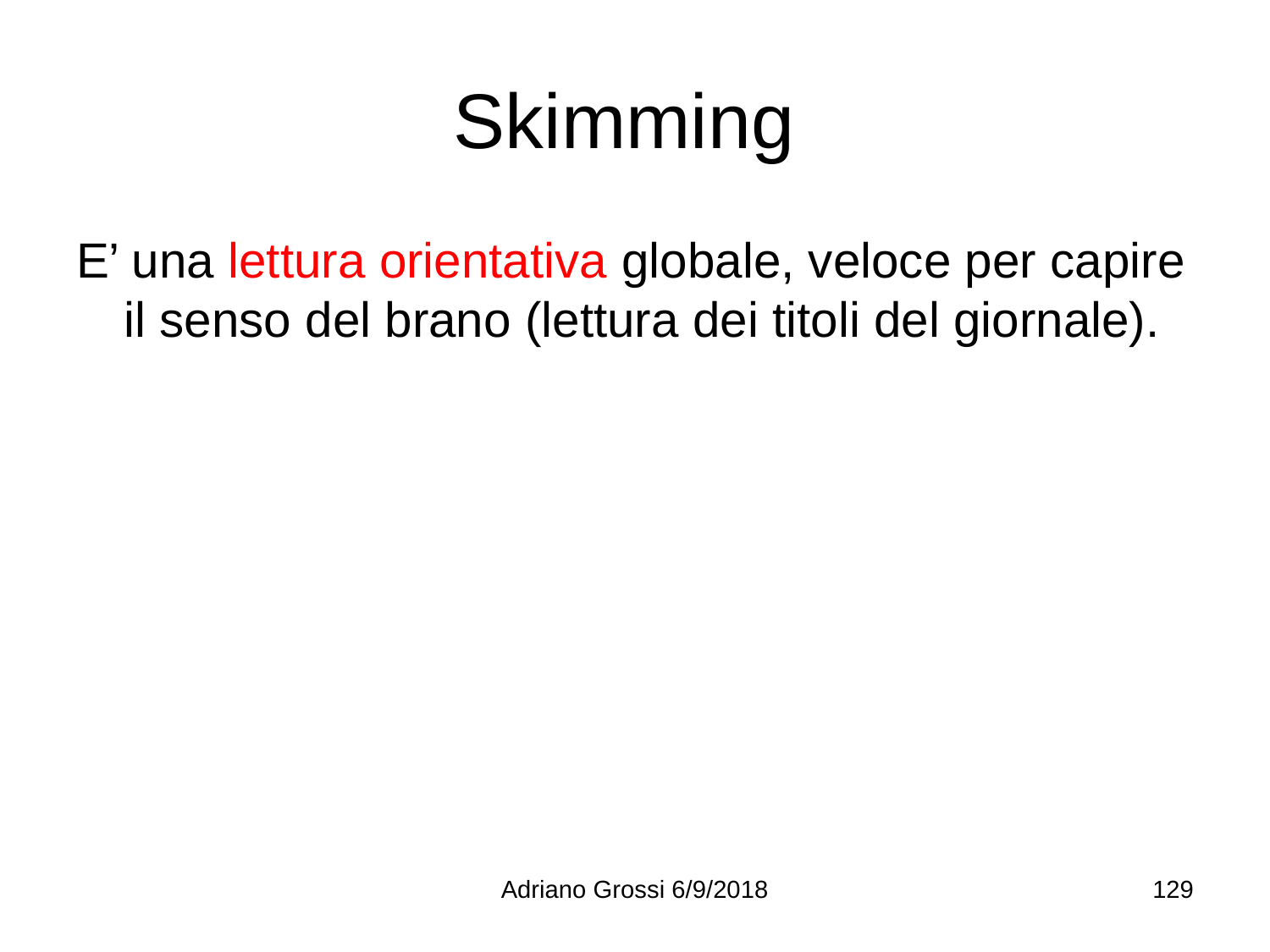

# Skimming
E’ una lettura orientativa globale, veloce per capire il senso del brano (lettura dei titoli del giornale).
Adriano Grossi 6/9/2018
129